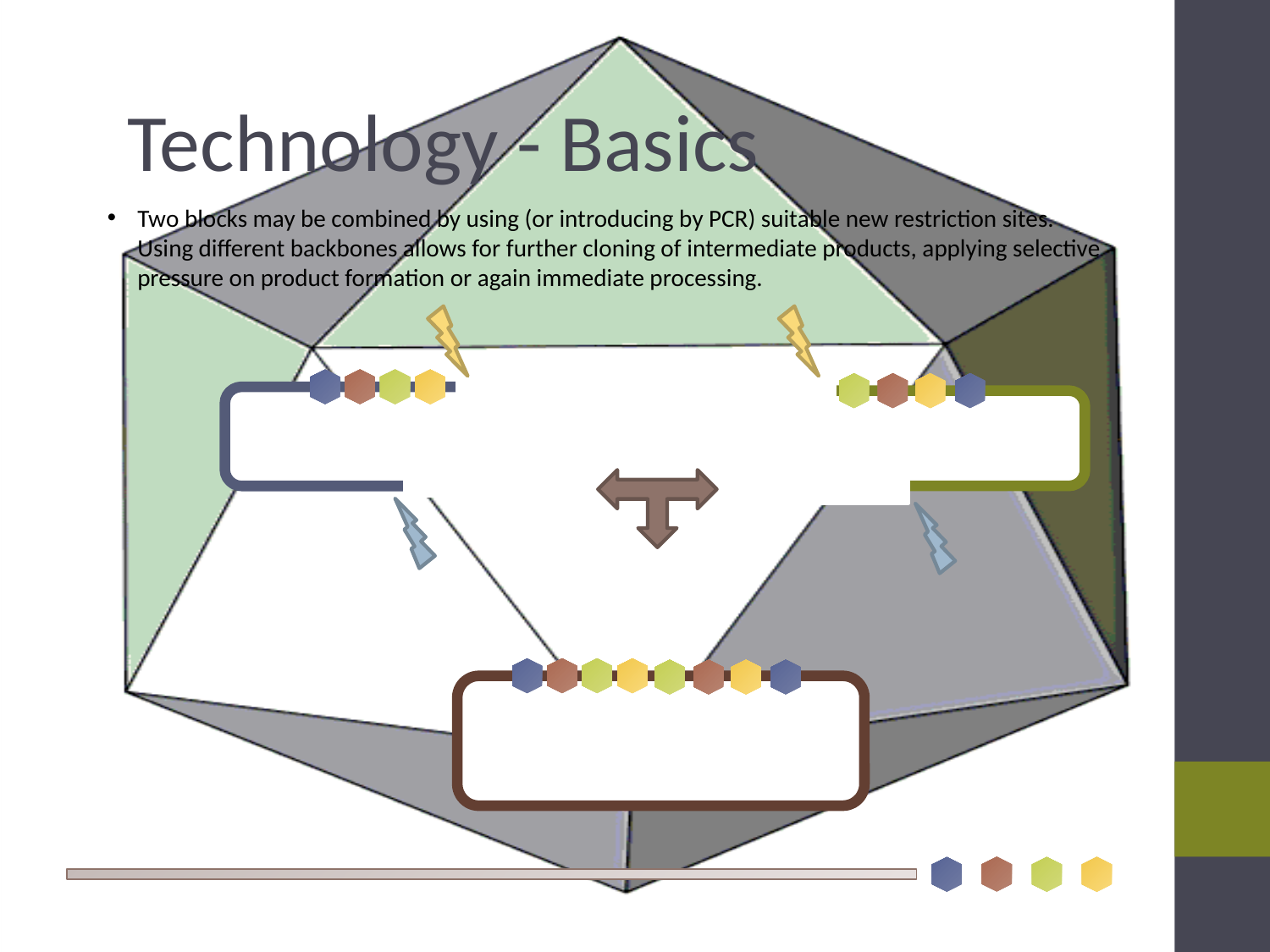

Technology - Basics
Two blocks may be combined by using (or introducing by PCR) suitable new restriction sites. Using different backbones allows for further cloning of intermediate products, applying selective pressure on product formation or again immediate processing.